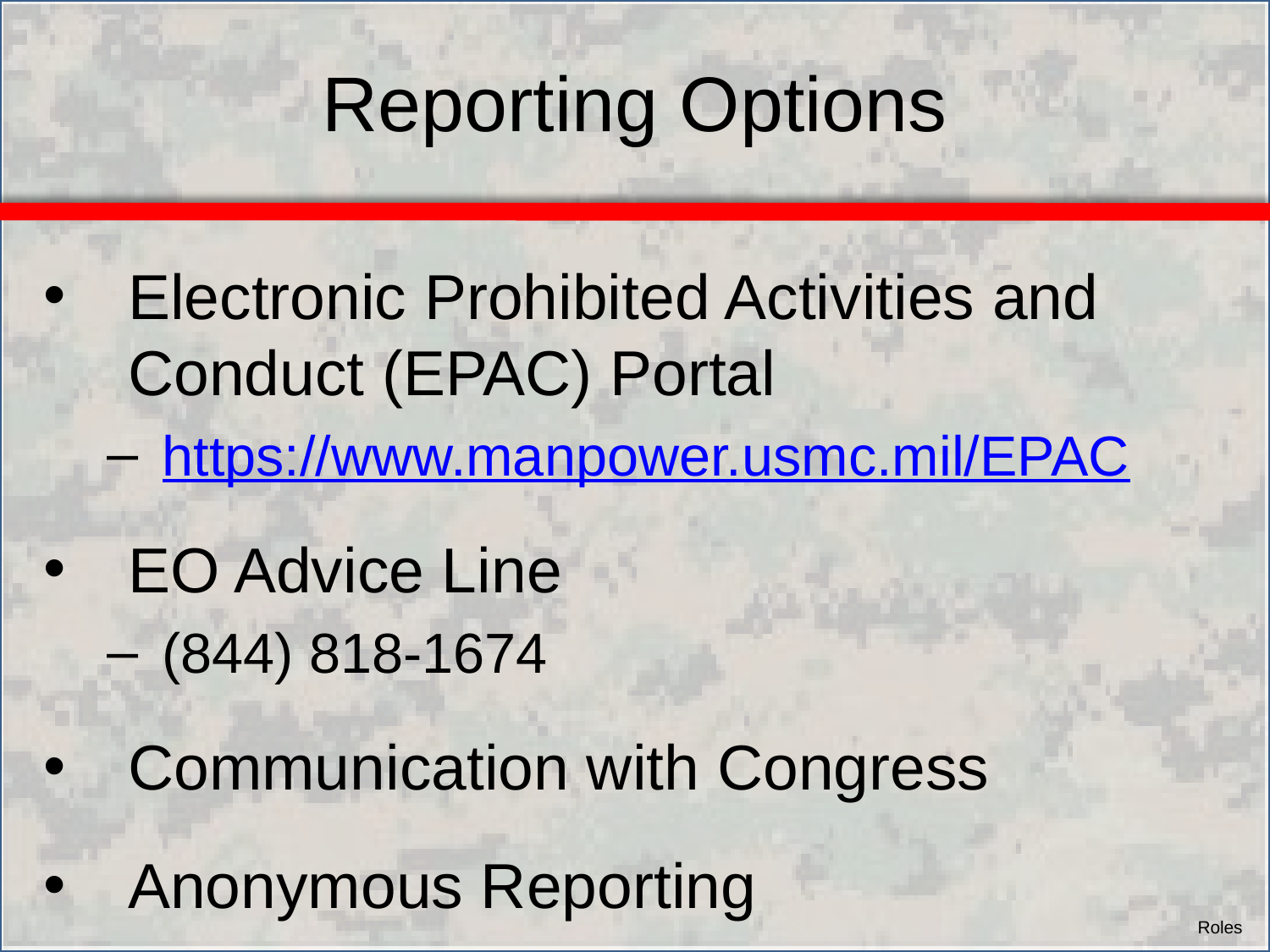

Reporting Options

Electronic Prohibited Activities and Conduct (EPAC) Portal
 https://www.manpower.usmc.mil/EPAC

EO Advice Line
 (844) 818-1674

Communication with Congress

Anonymous Reporting

Roles